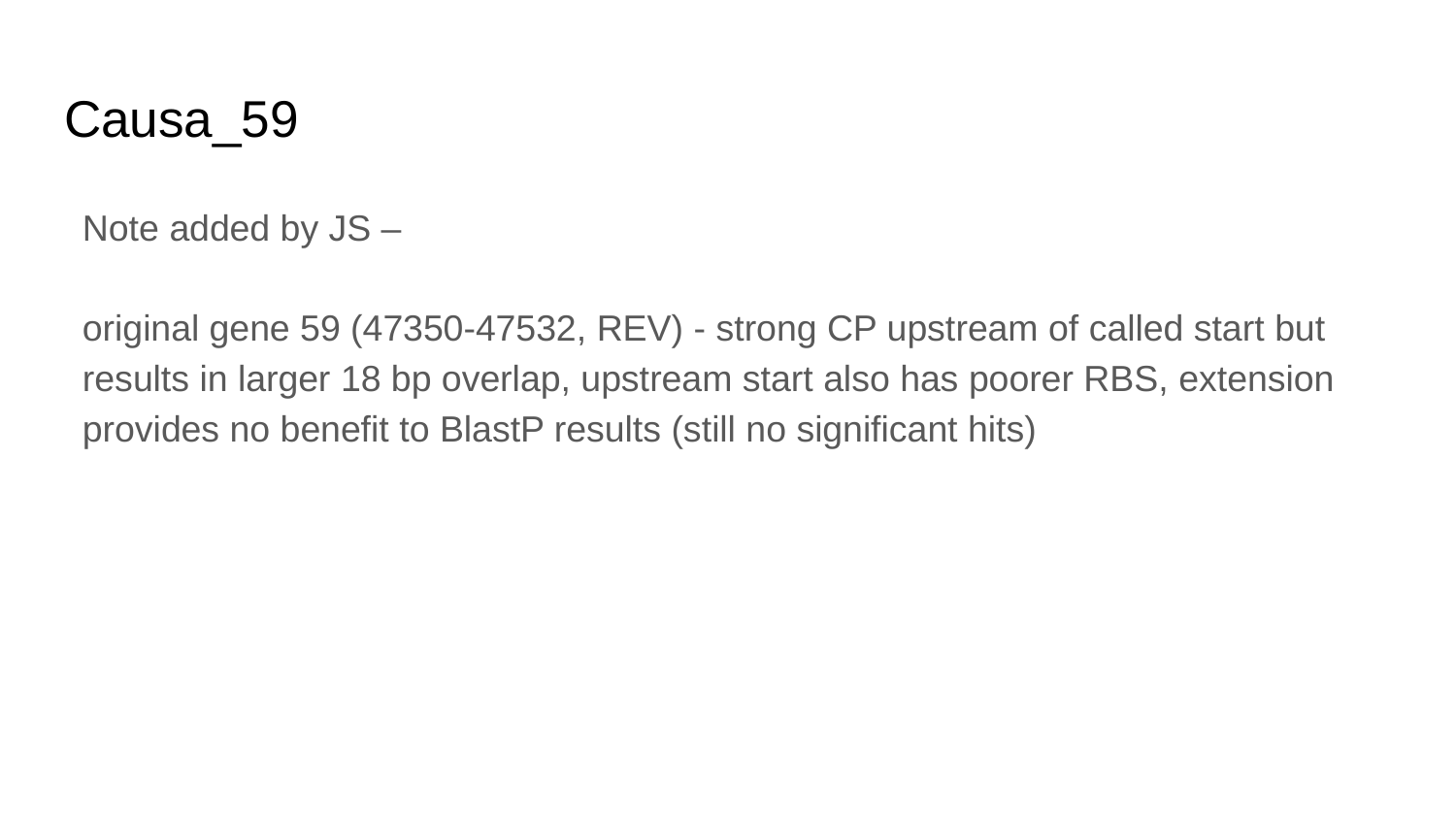

# Causa_59
Note added by JS –

original gene 59 (47350-47532, REV) - strong CP upstream of called start but results in larger 18 bp overlap, upstream start also has poorer RBS, extension provides no benefit to BlastP results (still no significant hits)